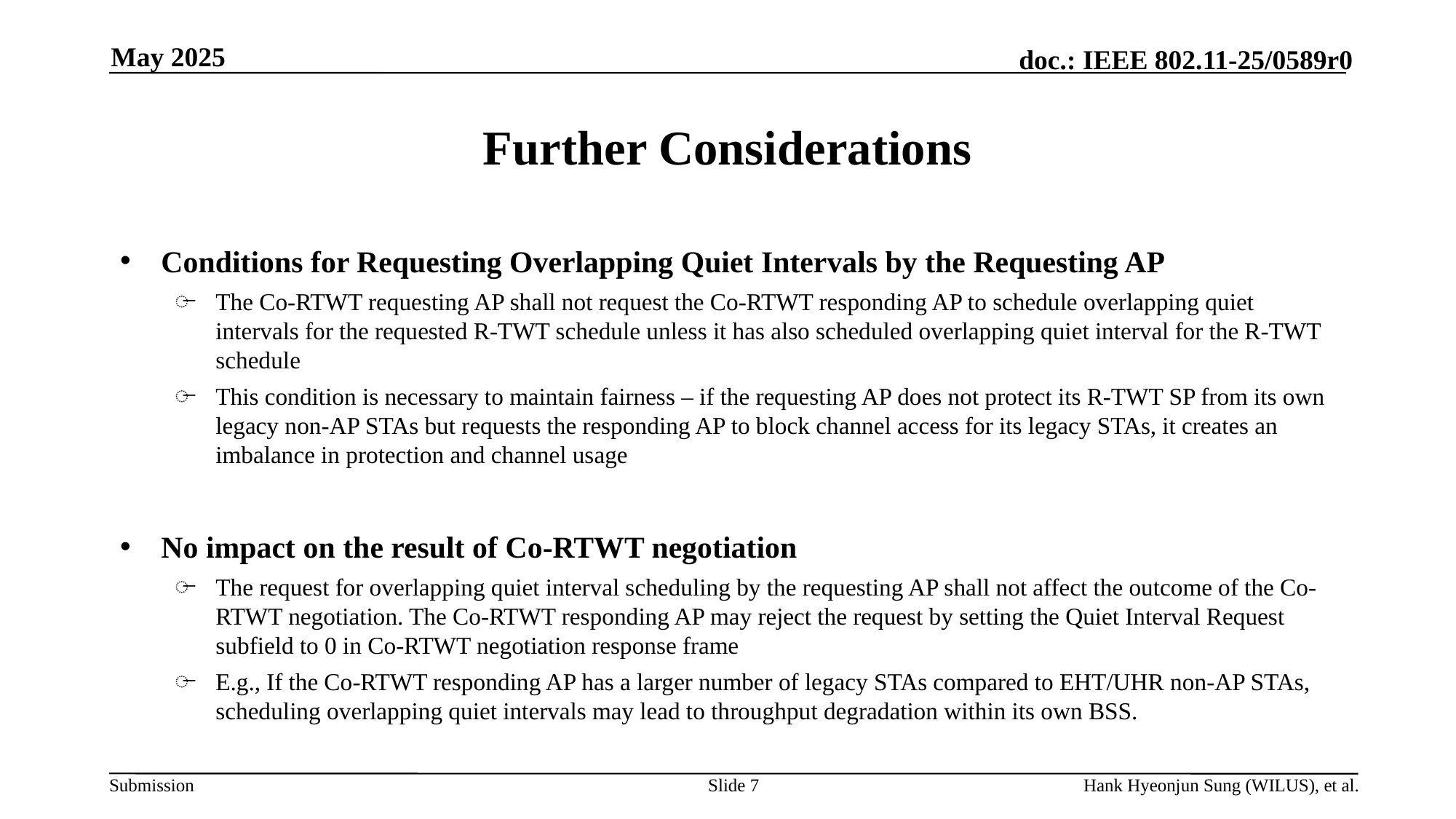

May 2025
# Further Considerations
Conditions for Requesting Overlapping Quiet Intervals by the Requesting AP
The Co-RTWT requesting AP shall not request the Co-RTWT responding AP to schedule overlapping quiet intervals for the requested R-TWT schedule unless it has also scheduled overlapping quiet interval for the R-TWT schedule
This condition is necessary to maintain fairness – if the requesting AP does not protect its R-TWT SP from its own legacy non-AP STAs but requests the responding AP to block channel access for its legacy STAs, it creates an imbalance in protection and channel usage

No impact on the result of Co-RTWT negotiation
The request for overlapping quiet interval scheduling by the requesting AP shall not affect the outcome of the Co-RTWT negotiation. The Co-RTWT responding AP may reject the request by setting the Quiet Interval Request subfield to 0 in Co-RTWT negotiation response frame
E.g., If the Co-RTWT responding AP has a larger number of legacy STAs compared to EHT/UHR non-AP STAs, scheduling overlapping quiet intervals may lead to throughput degradation within its own BSS.

Slide 7
Hank Hyeonjun Sung (WILUS), et al.